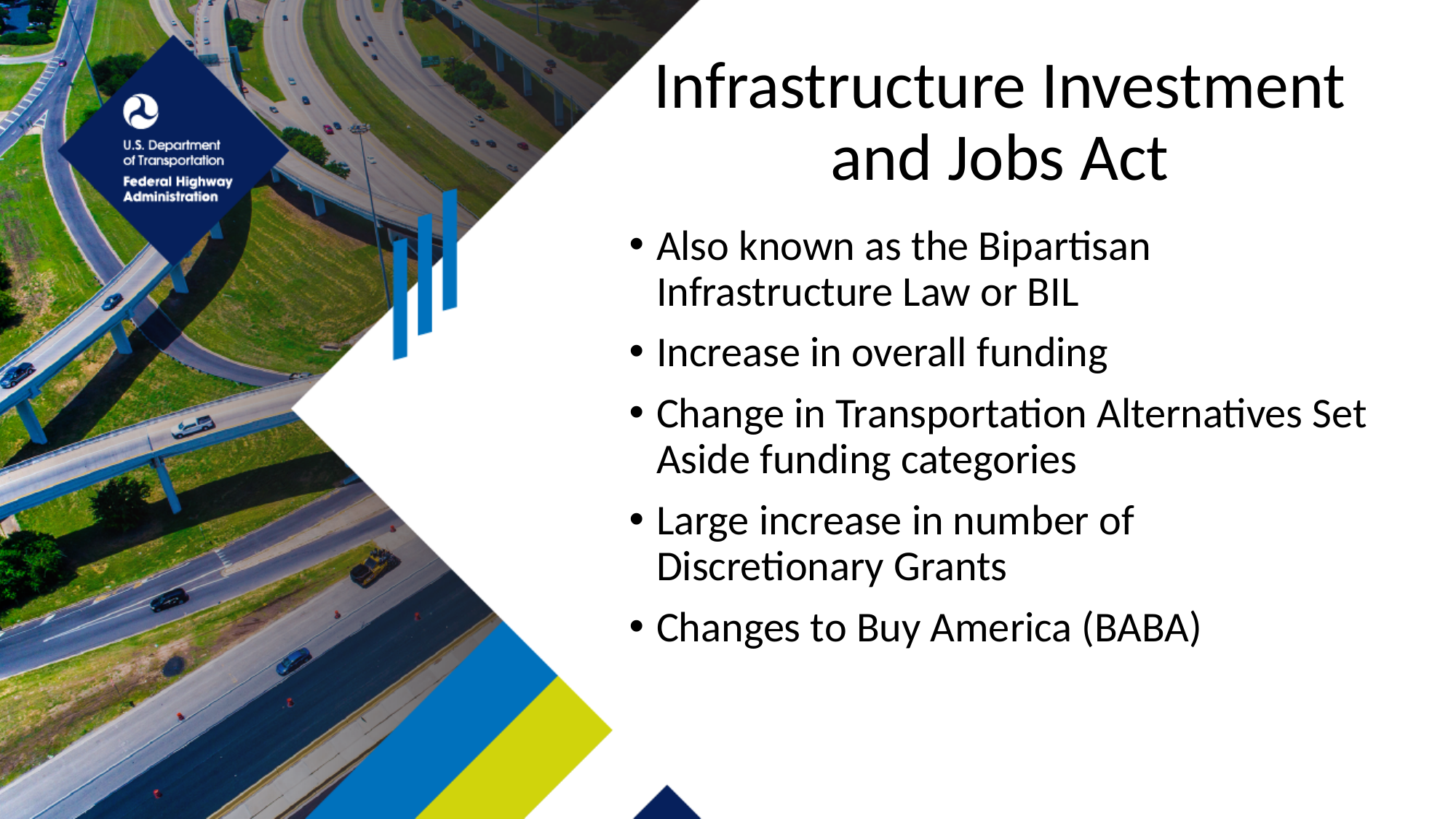

# Infrastructure Investment and Jobs Act
Also known as the Bipartisan Infrastructure Law or BIL
Increase in overall funding
Change in Transportation Alternatives Set Aside funding categories
Large increase in number of Discretionary Grants
Changes to Buy America (BABA)